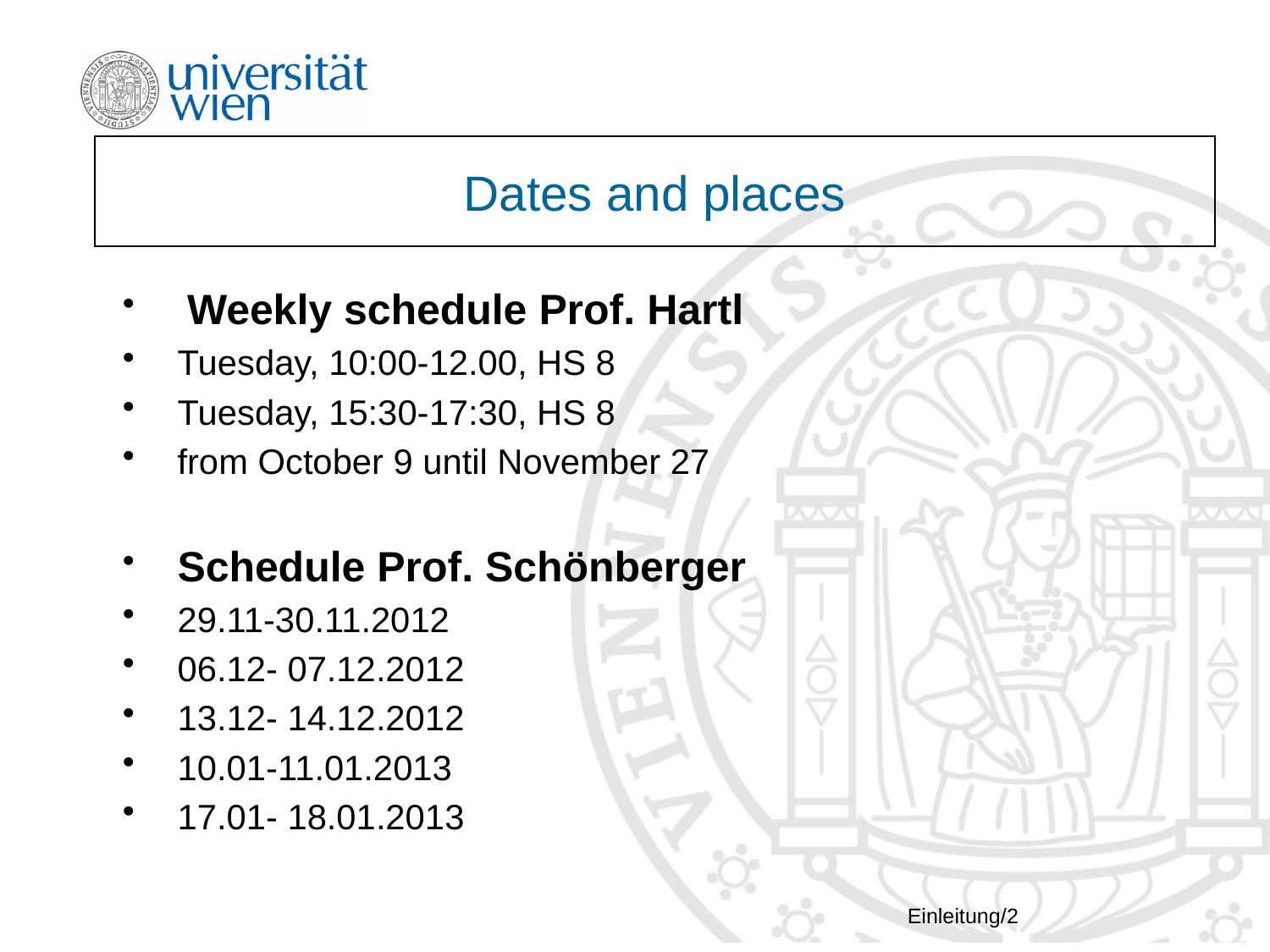

# Dates and places
  Weekly schedule Prof. Hartl
 Tuesday, 10:00-12.00, HS 8
 Tuesday, 15:30-17:30, HS 8
 from October 9 until November 27

 Schedule Prof. Schönberger
 29.11-30.11.2012
 06.12- 07.12.2012
 13.12- 14.12.2012
 10.01-11.01.2013
 17.01- 18.01.2013